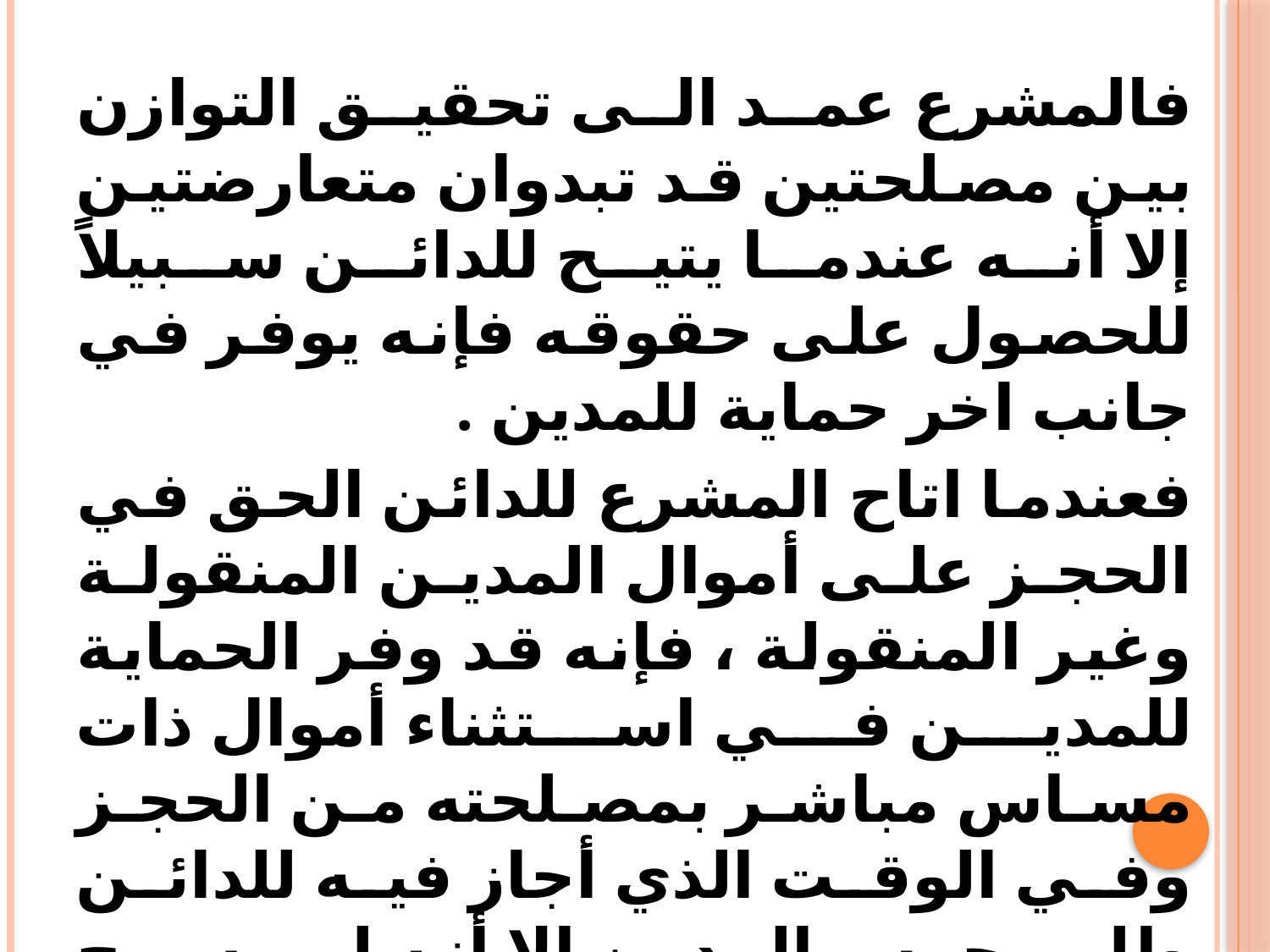

فالمشرع عمد الى تحقيق التوازن بين مصلحتين قد تبدوان متعارضتين إلا أنه عندما يتيح للدائن سبيلاً للحصول على حقوقه فإنه يوفر في جانب اخر حماية للمدين .
فعندما اتاح المشرع للدائن الحق في الحجز على أموال المدين المنقولة وغير المنقولة ، فإنه قد وفر الحماية للمدين في استثناء أموال ذات مساس مباشر بمصلحته من الحجز وفي الوقت الذي أجاز فيه للدائن طلب حبس المدين إلا أنه لم يسمح بحبسه إذا كان معسراً.